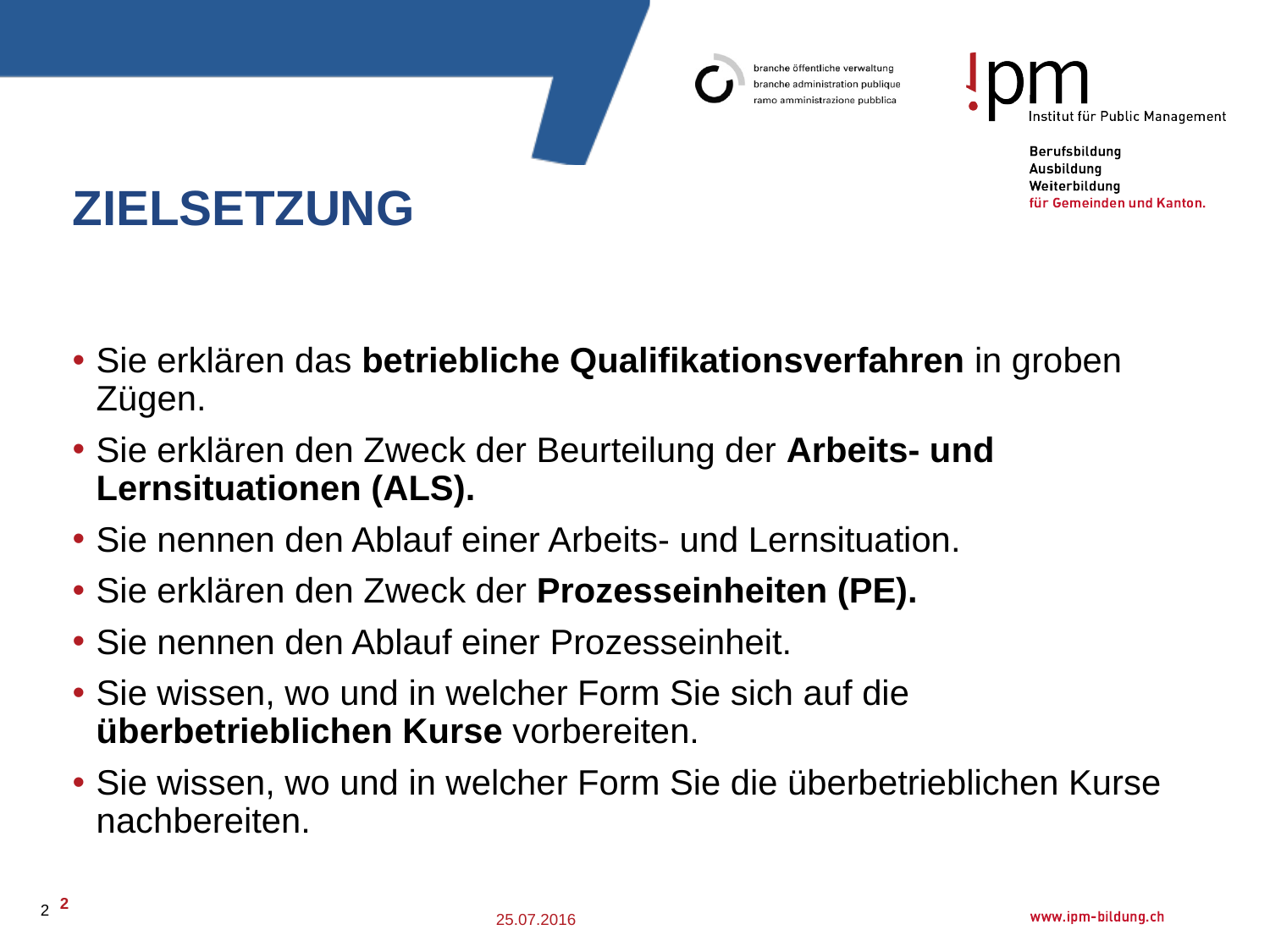

# Zielsetzung
Sie erklären das betriebliche Qualifikationsverfahren in groben Zügen.
Sie erklären den Zweck der Beurteilung der Arbeits- und Lernsituationen (ALS).
Sie nennen den Ablauf einer Arbeits- und Lernsituation.
Sie erklären den Zweck der Prozesseinheiten (PE).
Sie nennen den Ablauf einer Prozesseinheit.
Sie wissen, wo und in welcher Form Sie sich auf die überbetrieblichen Kurse vorbereiten.
Sie wissen, wo und in welcher Form Sie die überbetrieblichen Kurse nachbereiten.
2
2
25.07.2016